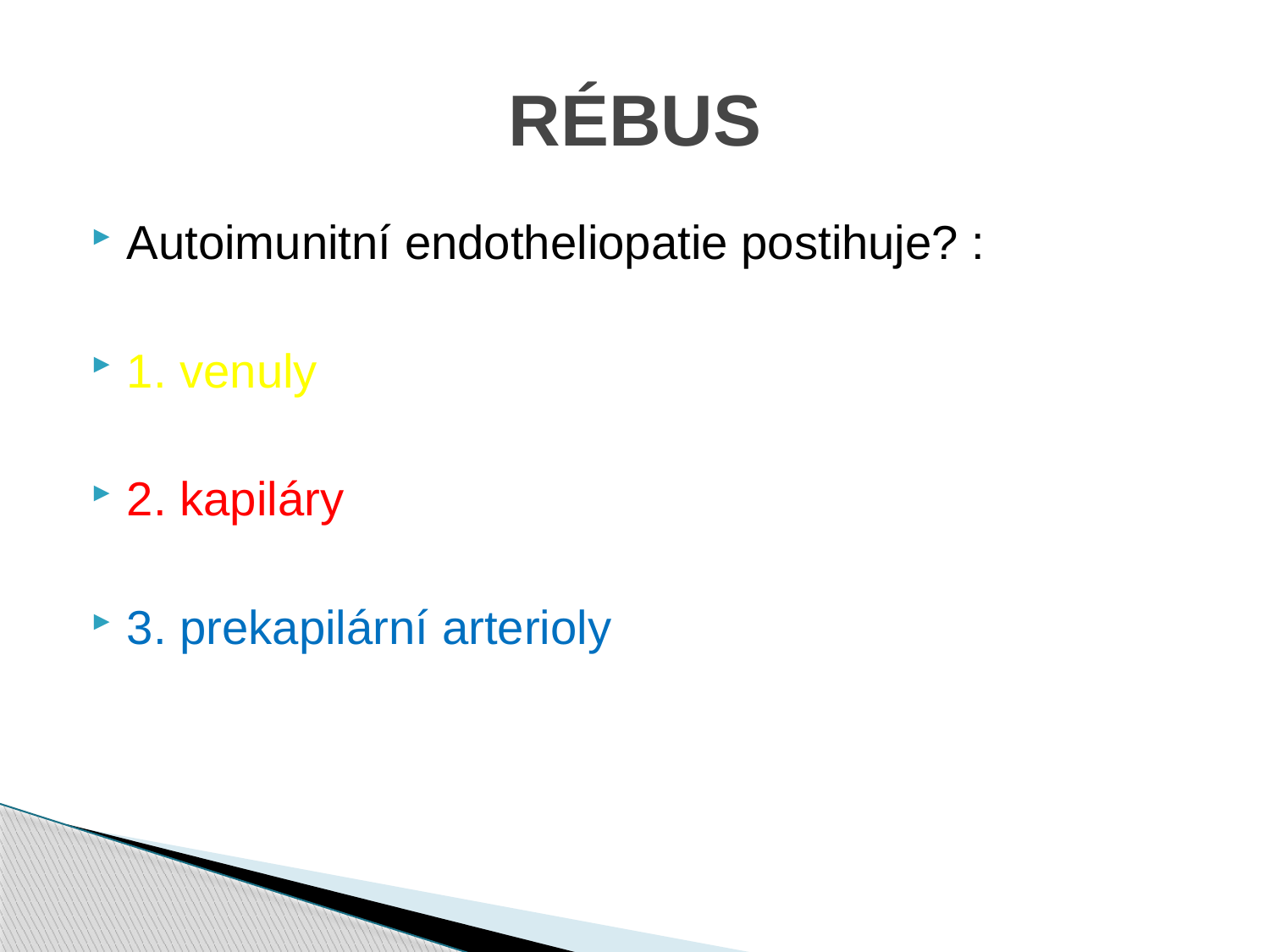

# RÉBUS
Autoimunitní endotheliopatie postihuje? :

1. venuly

2. kapiláry

3. prekapilární arterioly